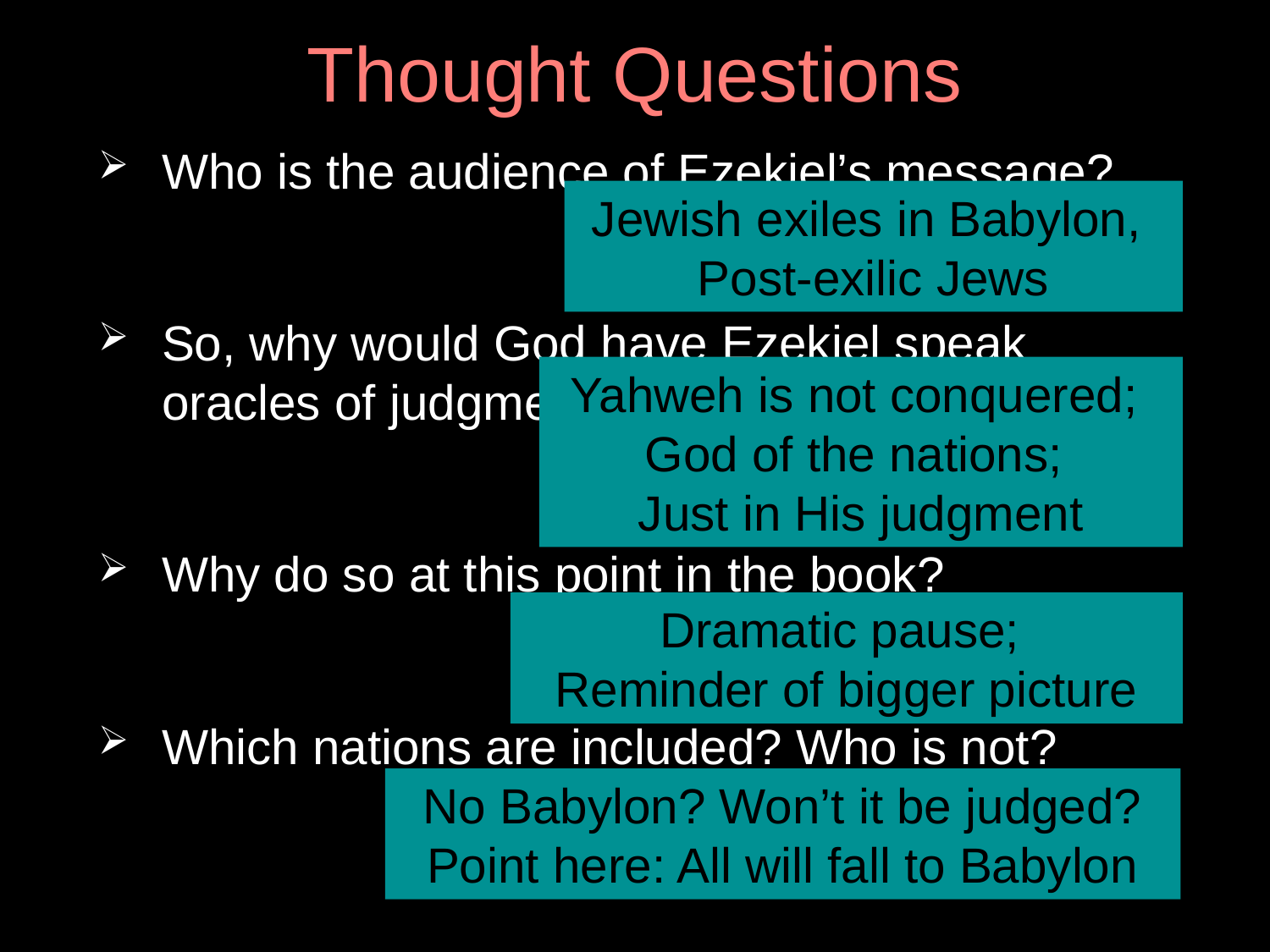

# Thought Questions
Who is the audience of Ezekiel’s message?
So, why would God have Ezekiel speak oracles of judgment against other nations?
Why do so at this point in the book?
Which nations are included? Who is not?
Jewish exiles in Babylon,
Post-exilic Jews
Yahweh is not conquered;
God of the nations;
Just in His judgment
Dramatic pause;
Reminder of bigger picture
No Babylon? Won’t it be judged?
Point here: All will fall to Babylon